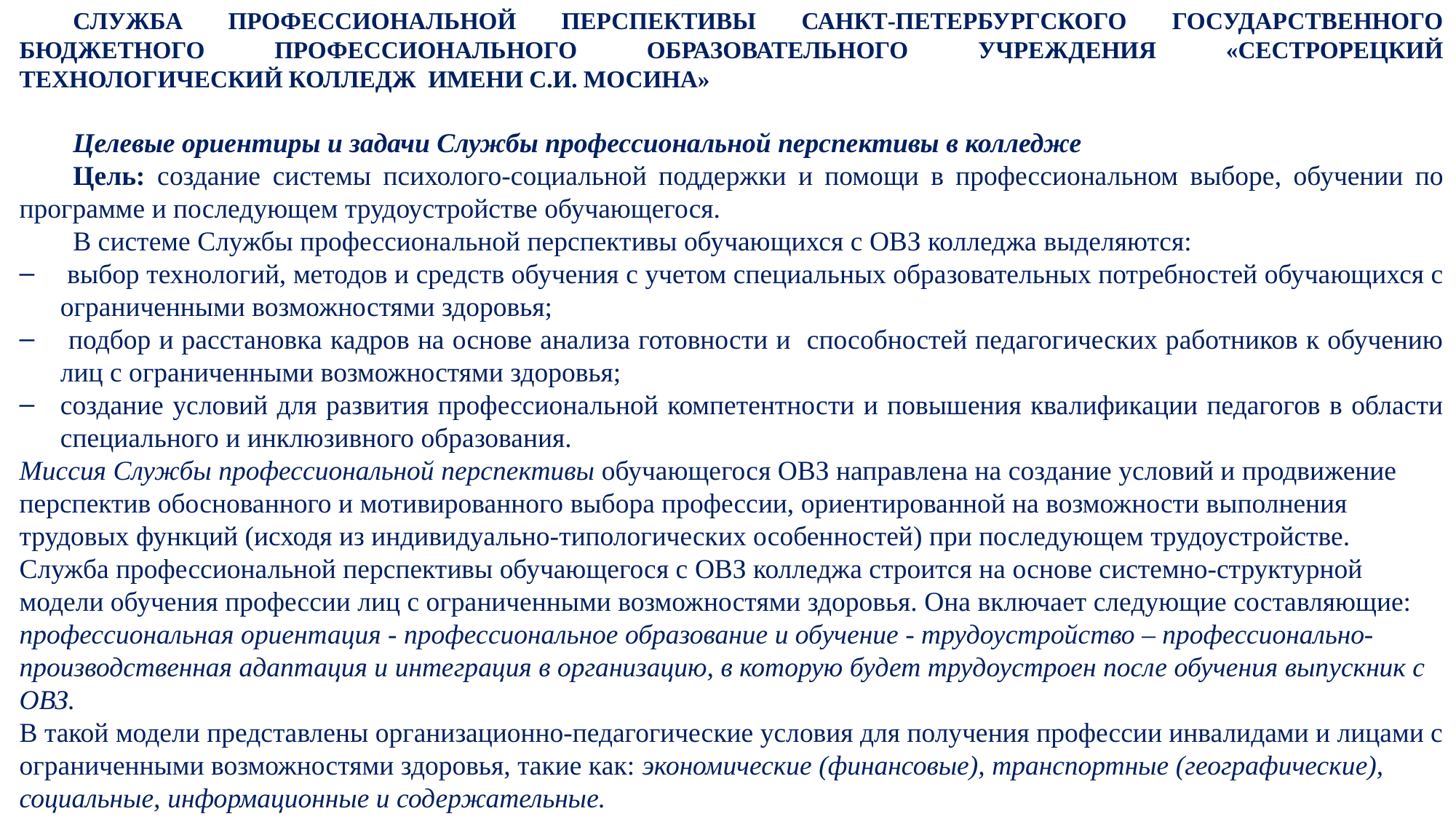

СЛУЖБА ПРОФЕССИОНАЛЬНОЙ ПЕРСПЕКТИВЫ САНКТ-ПЕТЕРБУРГСКОГО ГОСУДАРСТВЕННОГО БЮДЖЕТНОГО ПРОФЕССИОНАЛЬНОГО ОБРАЗОВАТЕЛЬНОГО УЧРЕЖДЕНИЯ «СЕСТРОРЕЦКИЙ ТЕХНОЛОГИЧЕСКИЙ КОЛЛЕДЖ  ИМЕНИ С.И. МОСИНА»

Целевые ориентиры и задачи Службы профессиональной перспективы в колледже
Цель: создание системы психолого-социальной поддержки и помощи в профессиональном выборе, обучении по программе и последующем трудоустройстве обучающегося.
В системе Службы профессиональной перспективы обучающихся с ОВЗ колледжа выделяются:
 выбор технологий, методов и средств обучения с учетом специальных образовательных потребностей обучающихся с ограниченными возможностями здоровья;
 подбор и расстановка кадров на основе анализа готовности и  способностей педагогических работников к обучению лиц с ограниченными возможностями здоровья;
создание условий для развития профессиональной компетентности и повышения квалификации педагогов в области специального и инклюзивного образования.
Миссия Службы профессиональной перспективы обучающегося ОВЗ направлена на создание условий и продвижение перспектив обоснованного и мотивированного выбора профессии, ориентированной на возможности выполнения трудовых функций (исходя из индивидуально-типологических особенностей) при последующем трудоустройстве.
Служба профессиональной перспективы обучающегося с ОВЗ колледжа строится на основе системно-структурной модели обучения профессии лиц с ограниченными возможностями здоровья. Она включает следующие составляющие:
профессиональная ориентация - профессиональное образование и обучение - трудоустройство – профессионально-производственная адаптация и интеграция в организацию, в которую будет трудоустроен после обучения выпускник с ОВЗ.
В такой модели представлены организационно-педагогические условия для получения профессии инвалидами и лицами с ограниченными возможностями здоровья, такие как: экономические (финансовые), транспортные (географические), социальные, информационные и содержательные.